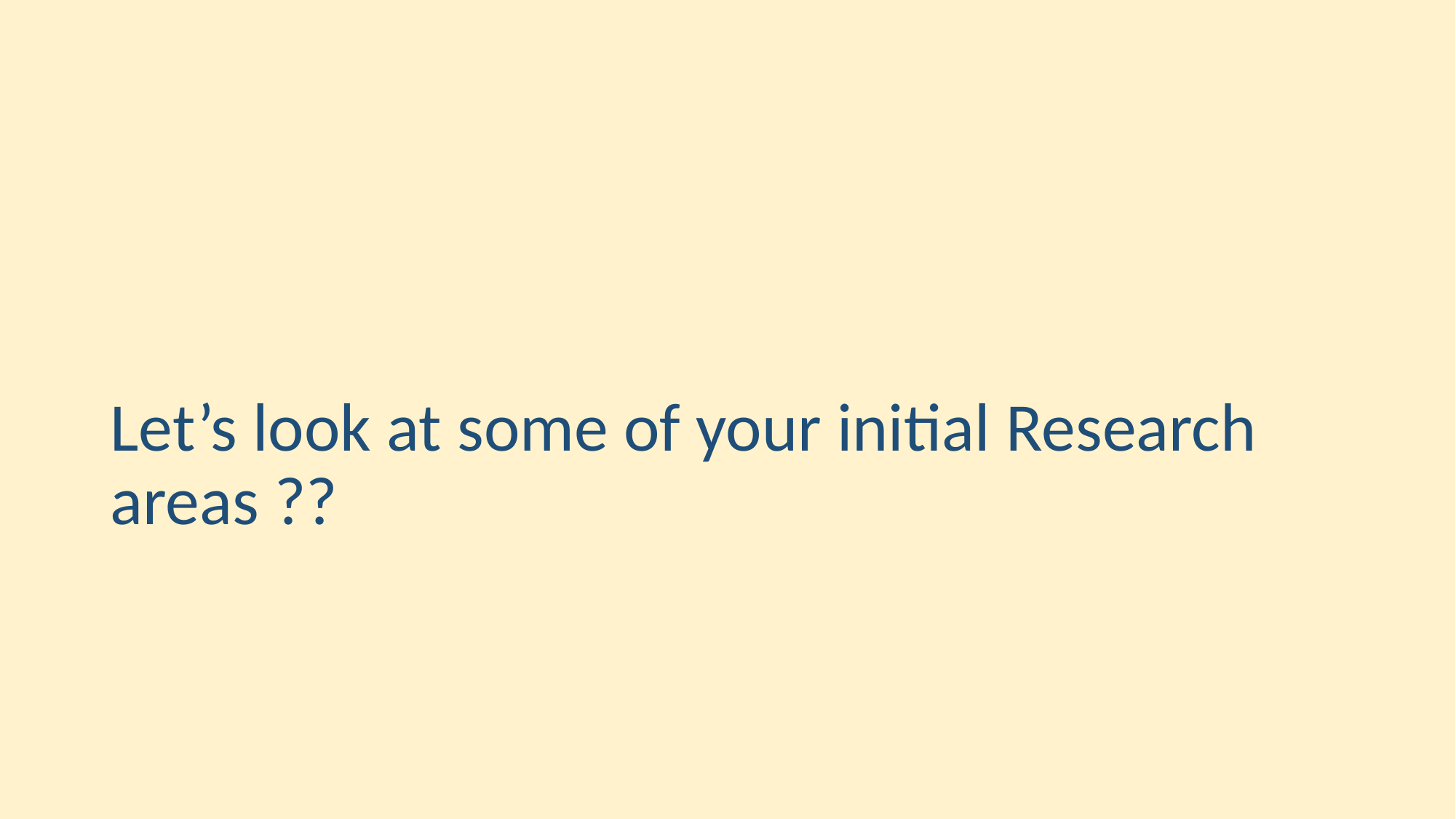

# Let’s look at some of your initial Research areas ??